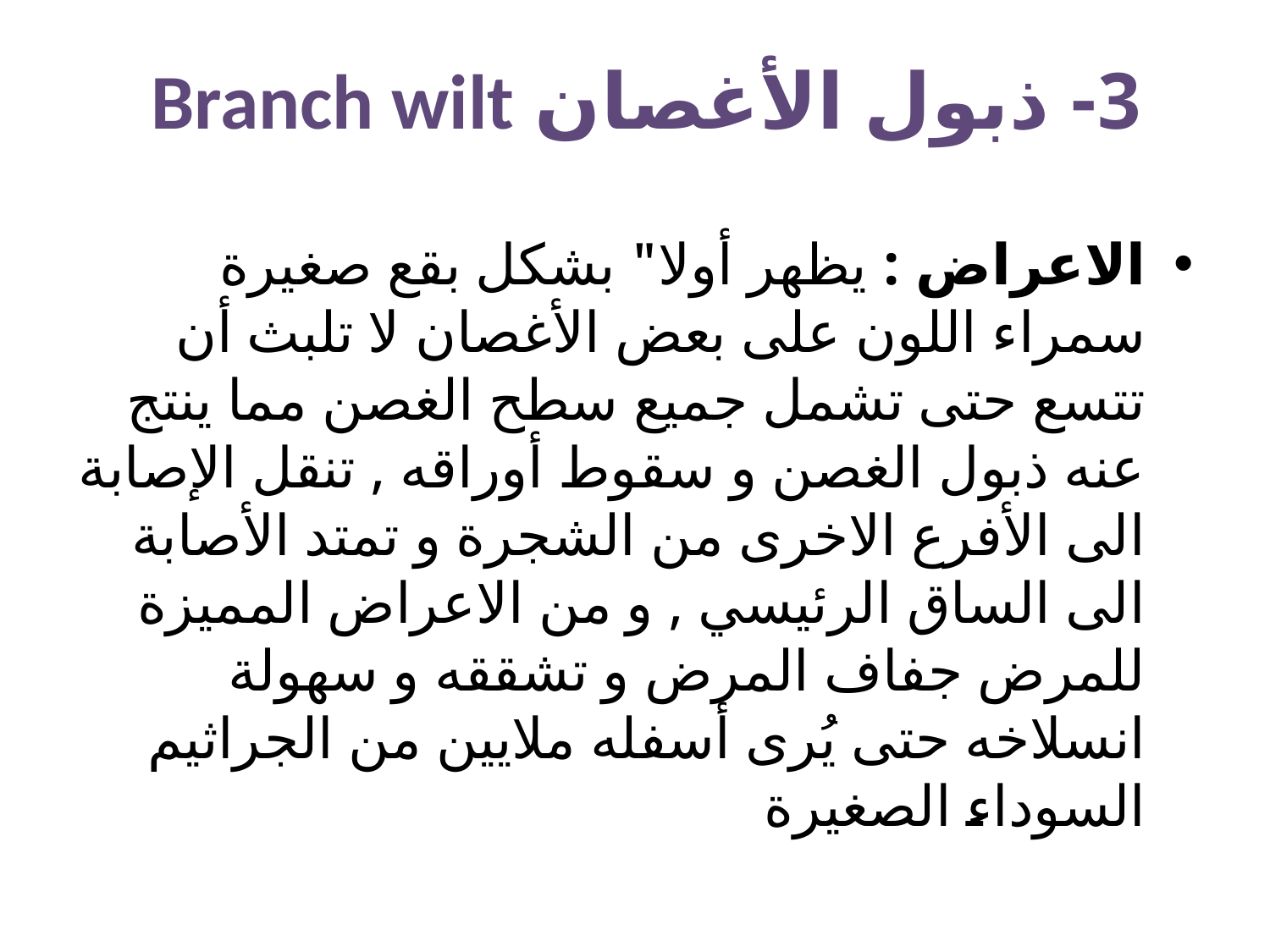

# 3- ذبول الأغصان Branch wilt
الاعراض : يظهر أولا" بشكل بقع صغيرة سمراء اللون على بعض الأغصان لا تلبث أن تتسع حتى تشمل جميع سطح الغصن مما ينتج عنه ذبول الغصن و سقوط أوراقه , تنقل الإصابة الى الأفرع الاخرى من الشجرة و تمتد الأصابة الى الساق الرئيسي , و من الاعراض المميزة للمرض جفاف المرض و تشققه و سهولة انسلاخه حتى يُرى أسفله ملايين من الجراثيم السوداء الصغيرة